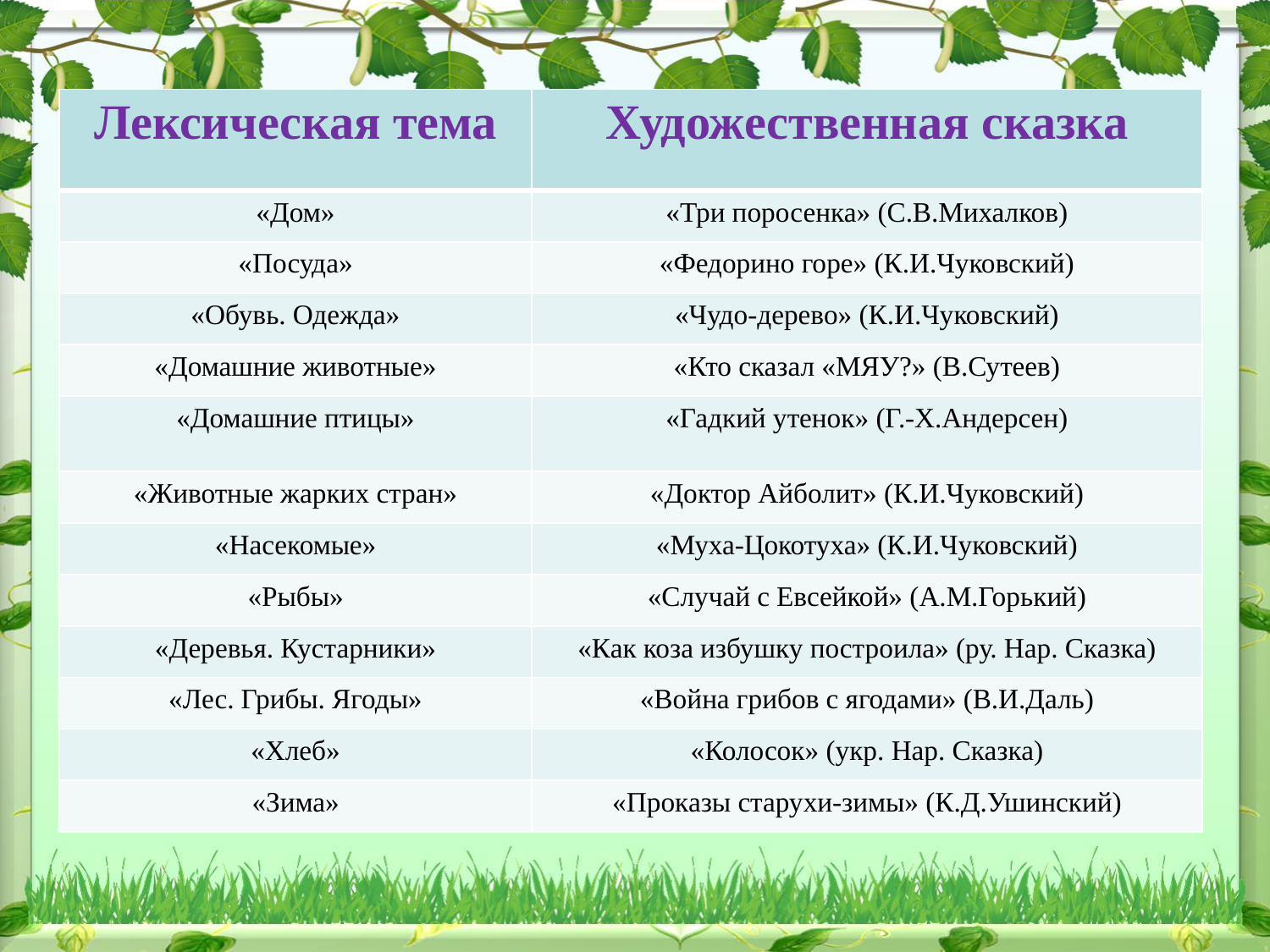

#
| Лексическая тема | Художественная сказка |
| --- | --- |
| «Дом» | «Три поросенка» (С.В.Михалков) |
| «Посуда» | «Федорино горе» (К.И.Чуковский) |
| «Обувь. Одежда» | «Чудо-дерево» (К.И.Чуковский) |
| «Домашние животные» | «Кто сказал «МЯУ?» (В.Сутеев) |
| «Домашние птицы» | «Гадкий утенок» (Г.-Х.Андерсен) |
| «Животные жарких стран» | «Доктор Айболит» (К.И.Чуковский) |
| «Насекомые» | «Муха-Цокотуха» (К.И.Чуковский) |
| «Рыбы» | «Случай с Евсейкой» (А.М.Горький) |
| «Деревья. Кустарники» | «Как коза избушку построила» (ру. Нар. Сказка) |
| «Лес. Грибы. Ягоды» | «Война грибов с ягодами» (В.И.Даль) |
| «Хлеб» | «Колосок» (укр. Нар. Сказка) |
| «Зима» | «Проказы старухи-зимы» (К.Д.Ушинский) |